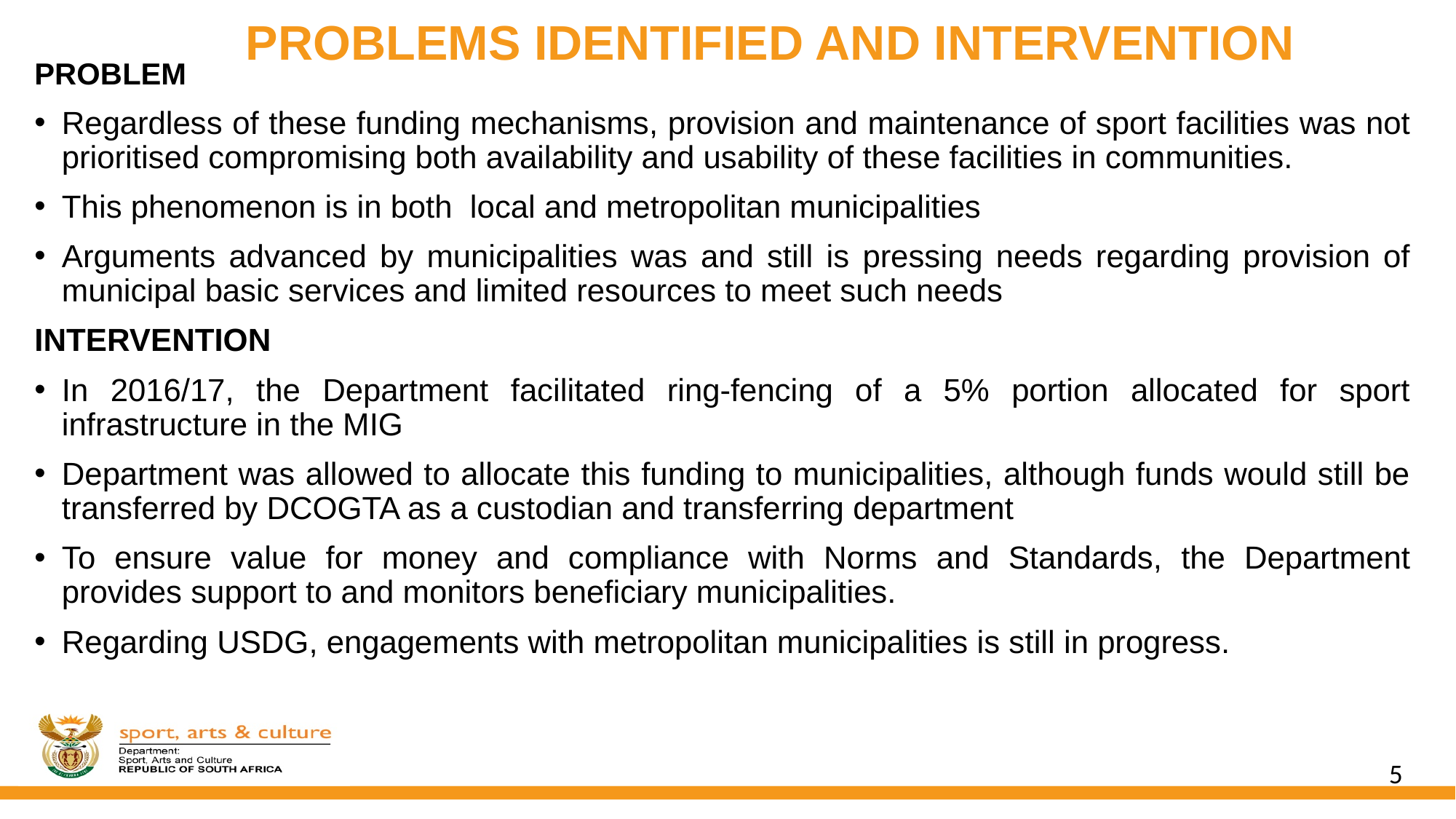

PROBLEMS IDENTIFIED AND INTERVENTION
PROBLEM
Regardless of these funding mechanisms, provision and maintenance of sport facilities was not prioritised compromising both availability and usability of these facilities in communities.
This phenomenon is in both  local and metropolitan municipalities
Arguments advanced by municipalities was and still is pressing needs regarding provision of municipal basic services and limited resources to meet such needs
INTERVENTION
In 2016/17, the Department facilitated ring-fencing of a 5% portion allocated for sport infrastructure in the MIG
Department was allowed to allocate this funding to municipalities, although funds would still be transferred by DCOGTA as a custodian and transferring department
To ensure value for money and compliance with Norms and Standards, the Department provides support to and monitors beneficiary municipalities.
Regarding USDG, engagements with metropolitan municipalities is still in progress.